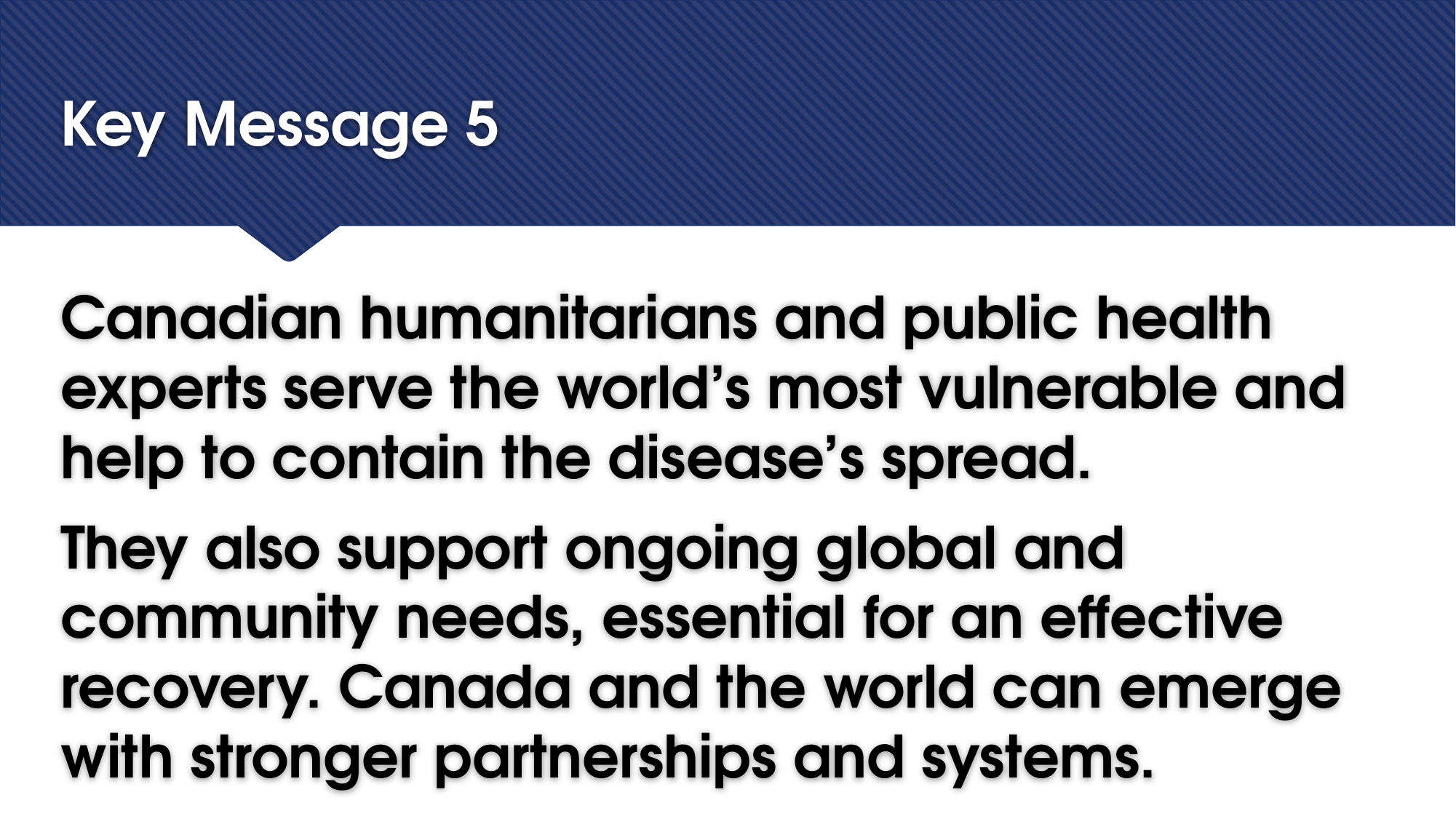

# Key Message 5
Canadian humanitarians and public health experts serve the world’s most vulnerable and help to contain the disease’s spread.
They also support ongoing global and community needs, essential for an effective recovery. Canada and the world can emerge with stronger partnerships and systems.